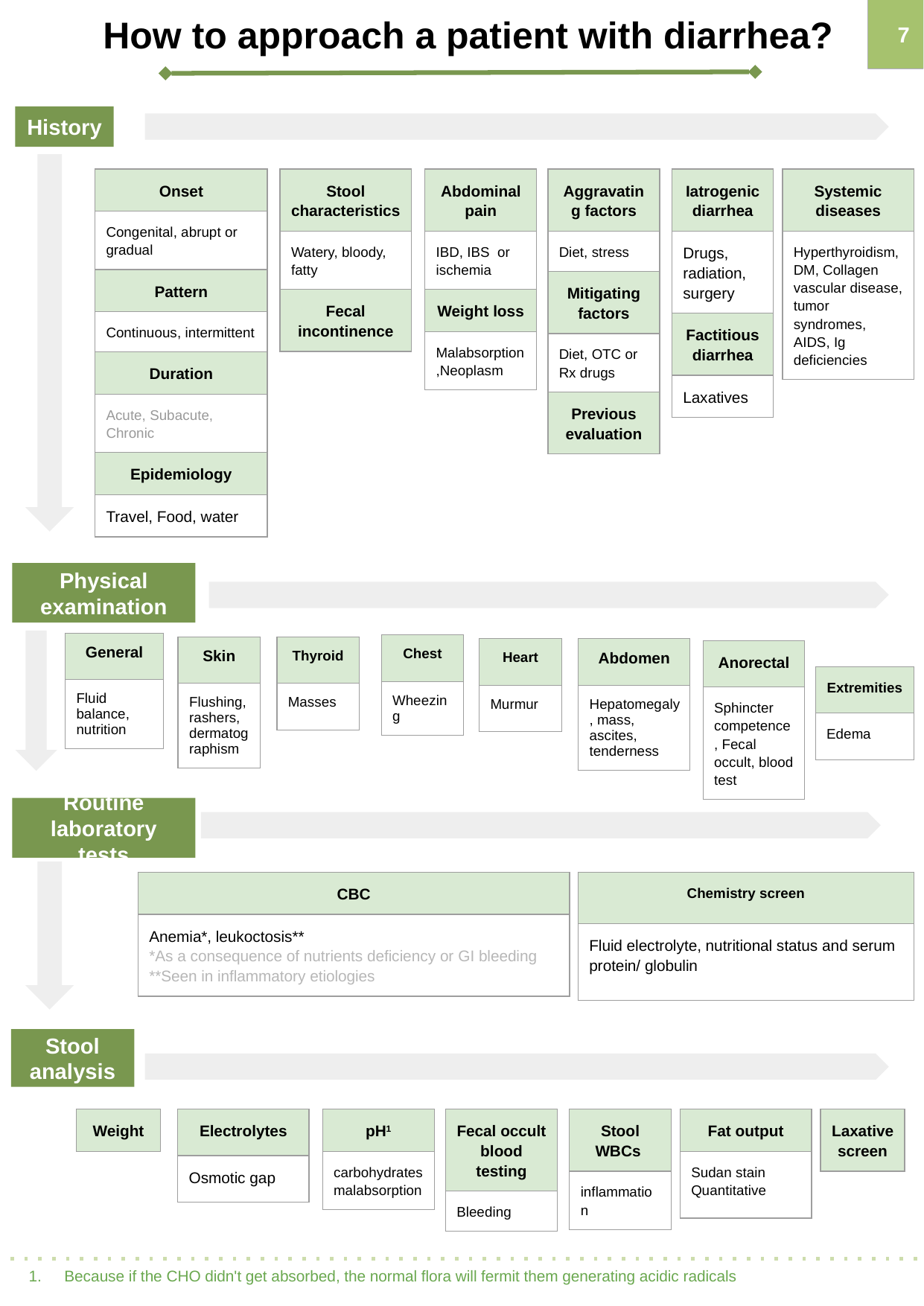

How to approach a patient with diarrhea?

7
History

Physical examination
General (Fluid balance, nutrition)
Skin (Flushing, rashers, dermatographism)
Thyroid (Masses)
Chest (Wheezing)
heart (murmur)
Abdomen (Hepatomegaly, mass, ascites, tenderness)

| Onset |
| --- |
| Congenital, abrupt or gradual |
| Pattern |
| Continuous, intermittent |
| Duration |
| Acute, Subacute, Chronic |
| Epidemiology |
| Travel, Food, water |
| Stool characteristics |
| --- |
| Watery, bloody, fatty |
| Fecal incontinence |
| Abdominal pain |
| --- |
| IBD, IBS or ischemia |
| Weight loss |
| Malabsorption,Neoplasm |
| Aggravating factors |
| --- |
| Diet, stress |
| Mitigating factors |
| Diet, OTC or Rx drugs |
| Previous evaluation |
| Iatrogenic diarrhea |
| --- |
| Drugs, radiation, surgery |
| Factitious diarrhea |
| Laxatives |
| Systemic diseases |
| --- |
| Hyperthyroidism, DM, Collagen vascular disease, tumor syndromes, AIDS, Ig deficiencies |
Physical examination

| General |
| --- |
| Fluid balance, nutrition |
| Chest |
| --- |
| Wheezing |
| Skin |
| --- |
| Flushing, rashers, dermatographism |
| Thyroid |
| --- |
| Masses |
| Heart |
| --- |
| Murmur |
| Abdomen |
| --- |
| Hepatomegaly, mass, ascites, tenderness |
| Anorectal |
| --- |
| Sphincter competence, Fecal occult, blood test |

| Extremities |
| --- |
| Edema |
Routine laboratory tests

| CBC |
| --- |
| Anemia\*, leukoctosis\*\* \*As a consequence of nutrients deficiency or GI bleeding \*\*Seen in inflammatory etiologies |
| Chemistry screen |
| --- |
| Fluid electrolyte, nutritional status and serum protein/ globulin |
Stool analysis

| Weight |
| --- |
| Electrolytes |
| --- |
| Osmotic gap |
| pH1 |
| --- |
| carbohydrates malabsorption |
| Fecal occult blood testing |
| --- |
| Bleeding |
| Stool WBCs |
| --- |
| inflammation |
| Fat output |
| --- |
| Sudan stain Quantitative |
| Laxative screen |
| --- |
Because if the CHO didn't get absorbed, the normal flora will fermit them generating acidic radicals